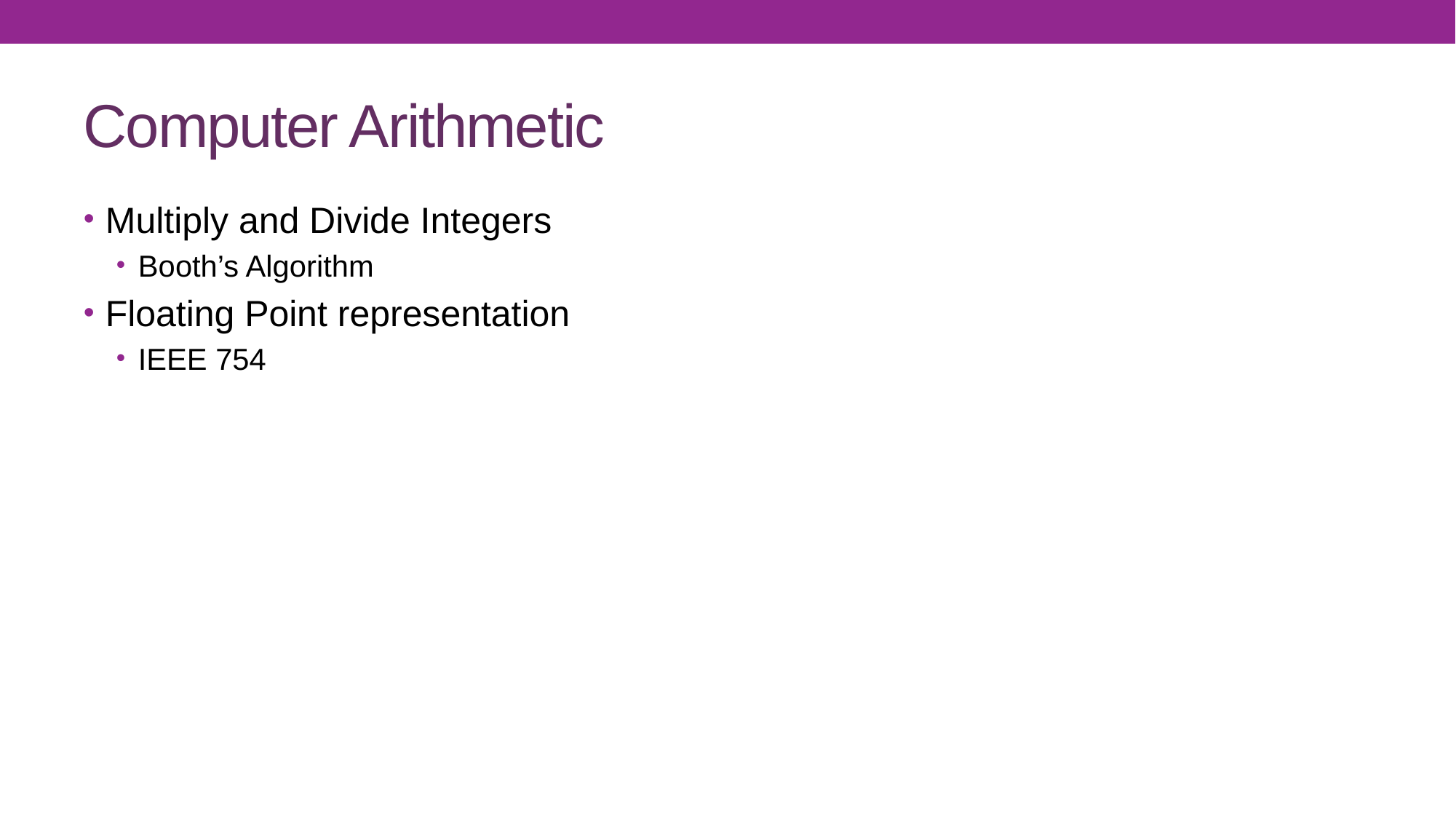

# Computer Arithmetic
Multiply and Divide Integers
Booth’s Algorithm
Floating Point representation
IEEE 754